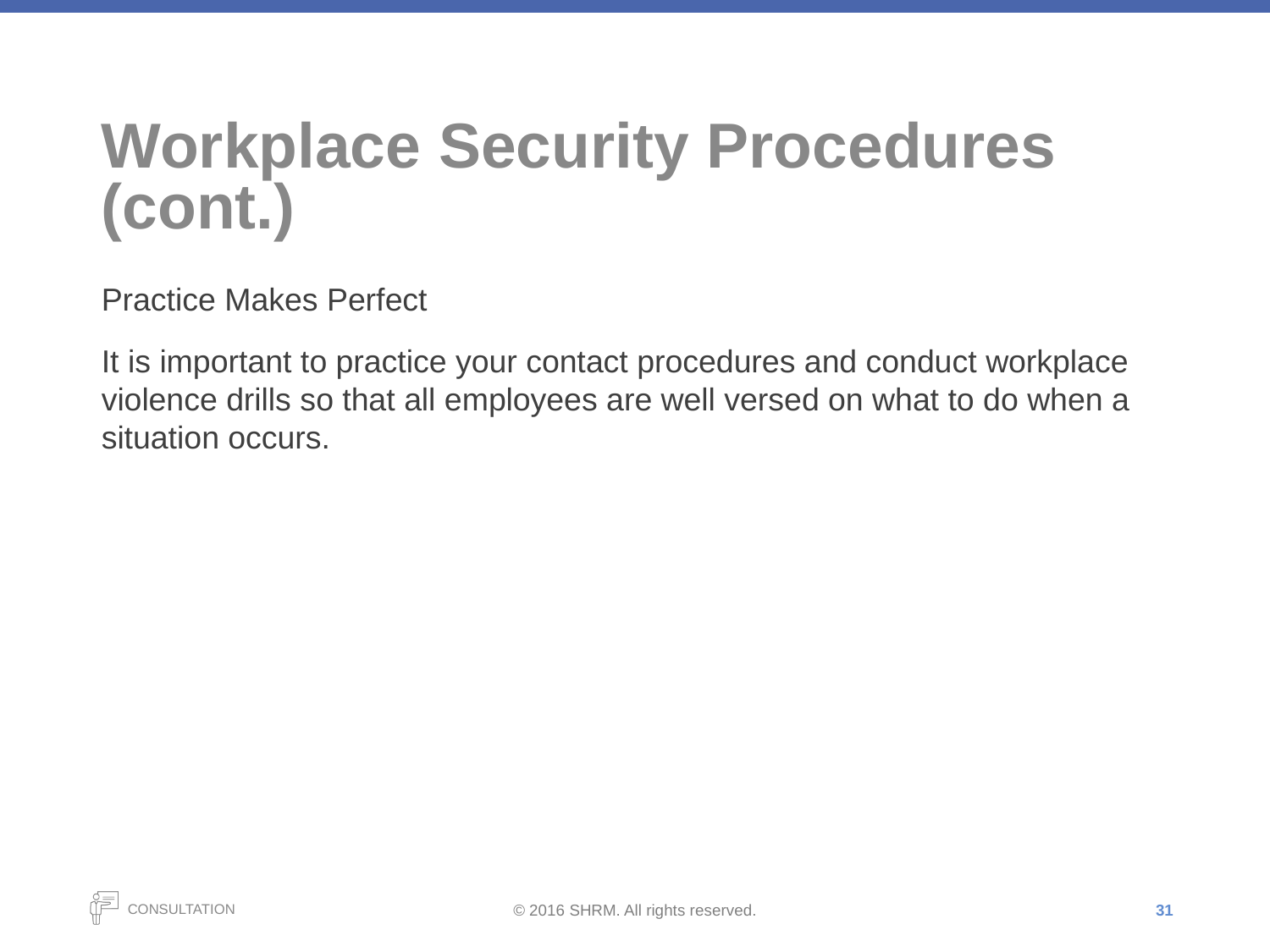

# Workplace Security Procedures (cont.)
Practice Makes Perfect
It is important to practice your contact procedures and conduct workplace violence drills so that all employees are well versed on what to do when a situation occurs.
31